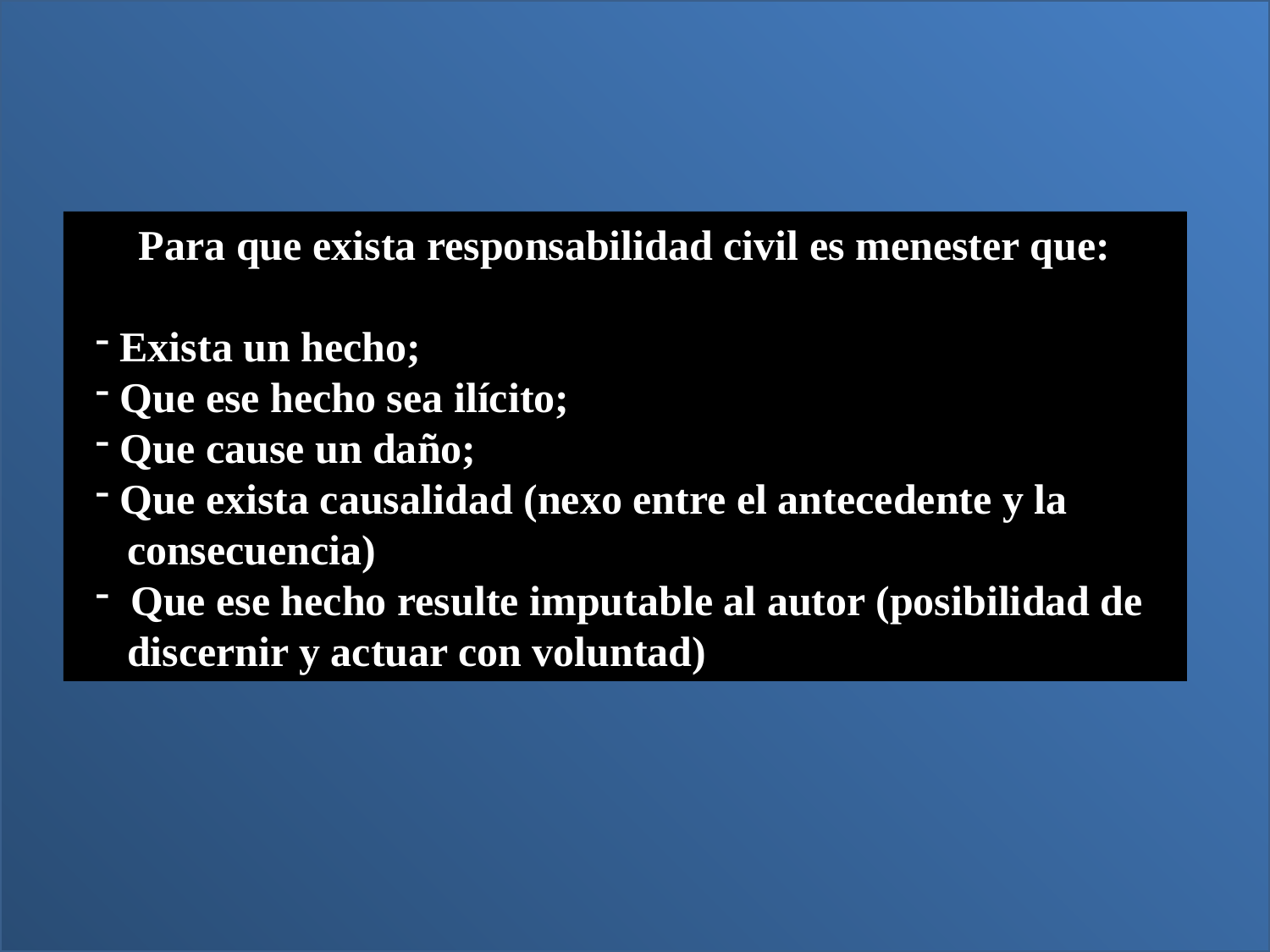

Para que exista responsabilidad civil es menester que:

 Exista un hecho;
 Que ese hecho sea ilícito;
 Que cause un daño;
 Que exista causalidad (nexo entre el antecedente y la
   consecuencia)
  Que ese hecho resulte imputable al autor (posibilidad de
   discernir y actuar con voluntad)